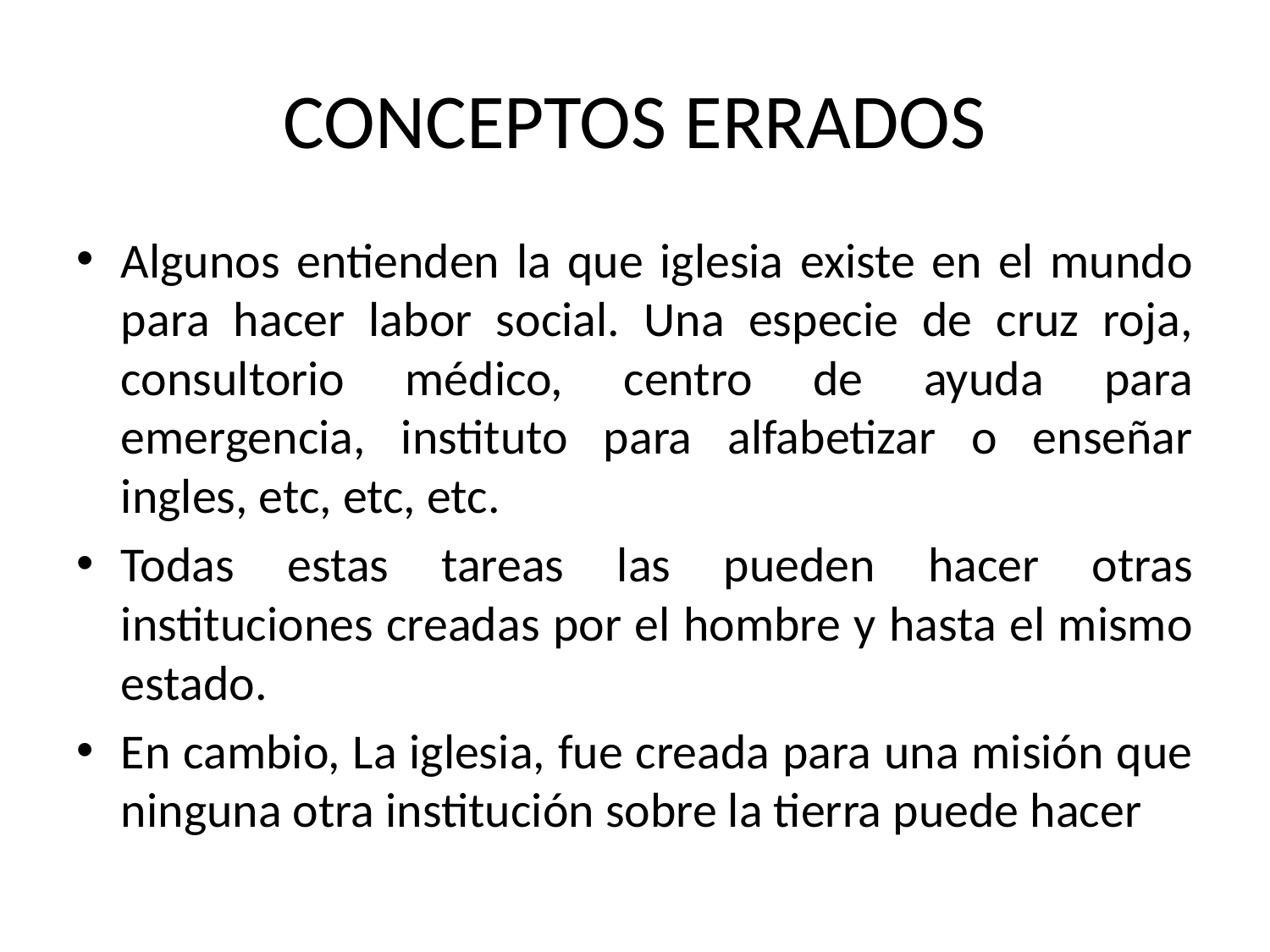

# CONCEPTOS ERRADOS
Algunos entienden la que iglesia existe en el mundo para hacer labor social. Una especie de cruz roja, consultorio médico, centro de ayuda para emergencia, instituto para alfabetizar o enseñar ingles, etc, etc, etc.
Todas estas tareas las pueden hacer otras instituciones creadas por el hombre y hasta el mismo estado.
En cambio, La iglesia, fue creada para una misión que ninguna otra institución sobre la tierra puede hacer